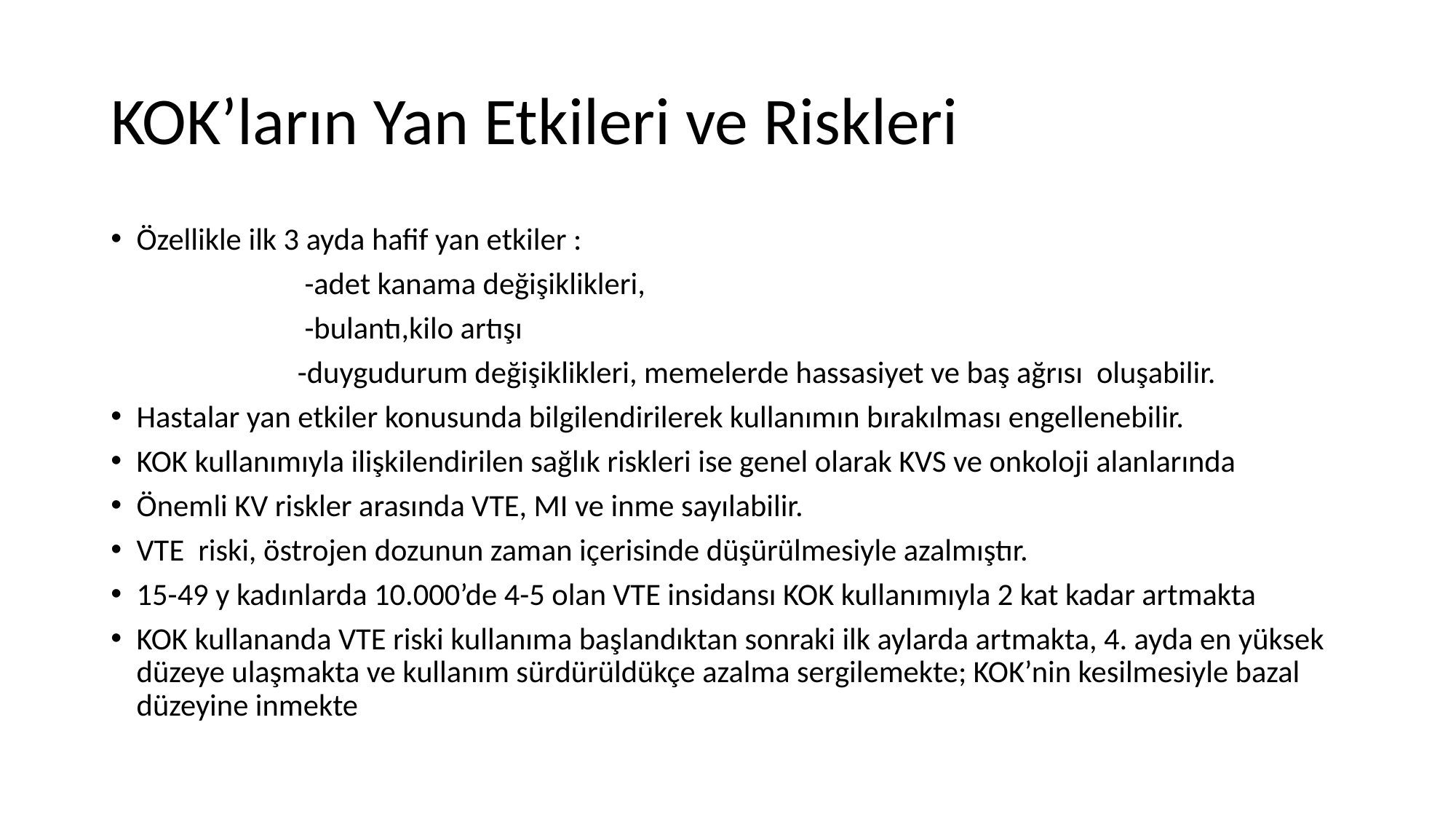

# KOK’ların Yan Etkileri ve Riskleri
Özellikle ilk 3 ayda hafif yan etkiler :
                            -adet kanama değişiklikleri,
                            -bulantı,kilo artışı
                           -duygudurum değişiklikleri, memelerde hassasiyet ve baş ağrısı  oluşabilir.
Hastalar yan etkiler konusunda bilgilendirilerek kullanımın bırakılması engellenebilir.
KOK kullanımıyla ilişkilendirilen sağlık riskleri ise genel olarak KVS ve onkoloji alanlarında
Önemli KV riskler arasında VTE, MI ve inme sayılabilir.
VTE  riski, östrojen dozunun zaman içerisinde düşürülmesiyle azalmıştır.
15-49 y kadınlarda 10.000’de 4-5 olan VTE insidansı KOK kullanımıyla 2 kat kadar artmakta
KOK kullananda VTE riski kullanıma başlandıktan sonraki ilk aylarda artmakta, 4. ayda en yüksek düzeye ulaşmakta ve kullanım sürdürüldükçe azalma sergilemekte; KOK’nin kesilmesiyle bazal düzeyine inmekte